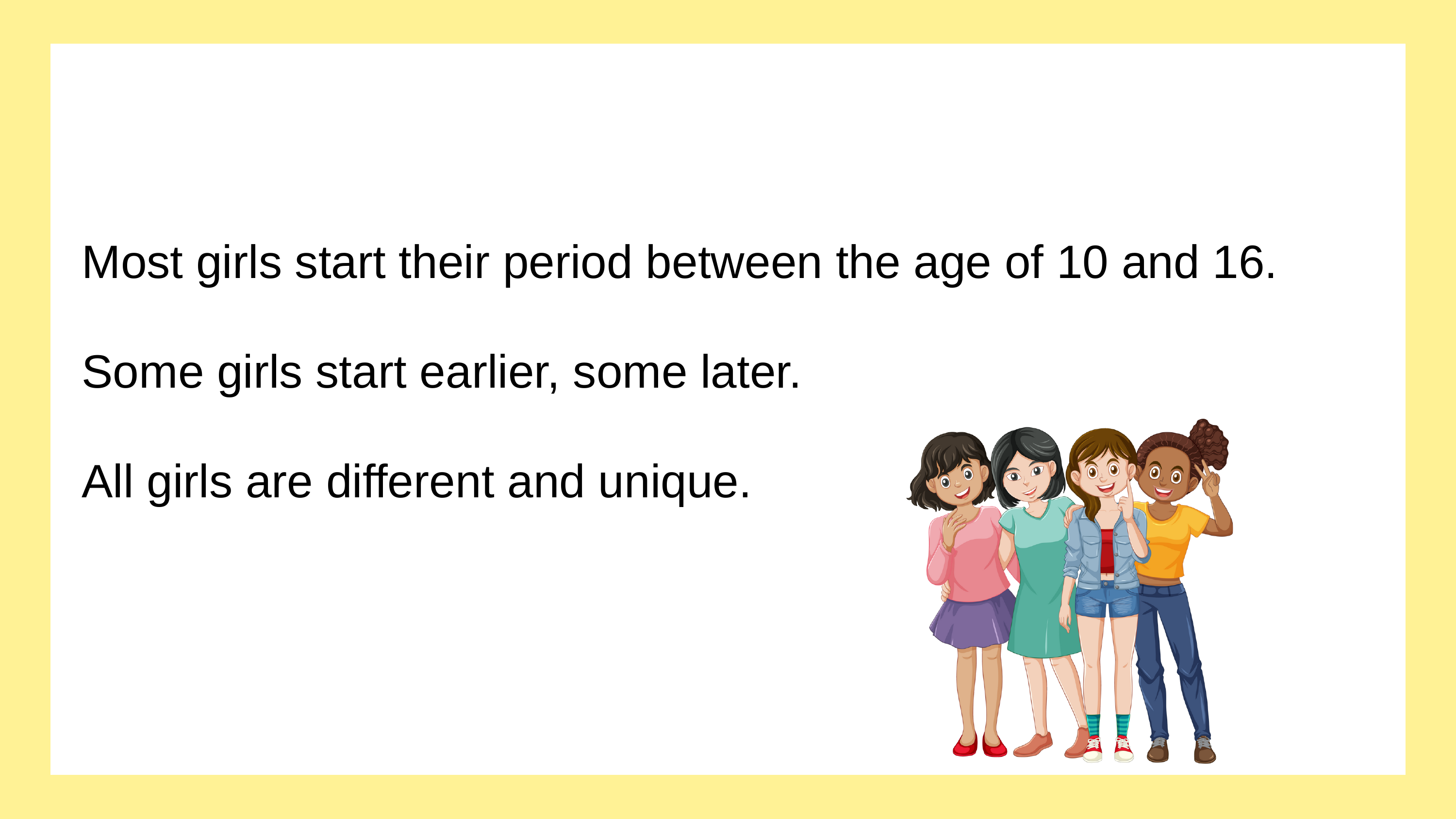

Most girls start their period between the age of 10 and 16.
Some girls start earlier, some later.
All girls are different and unique.